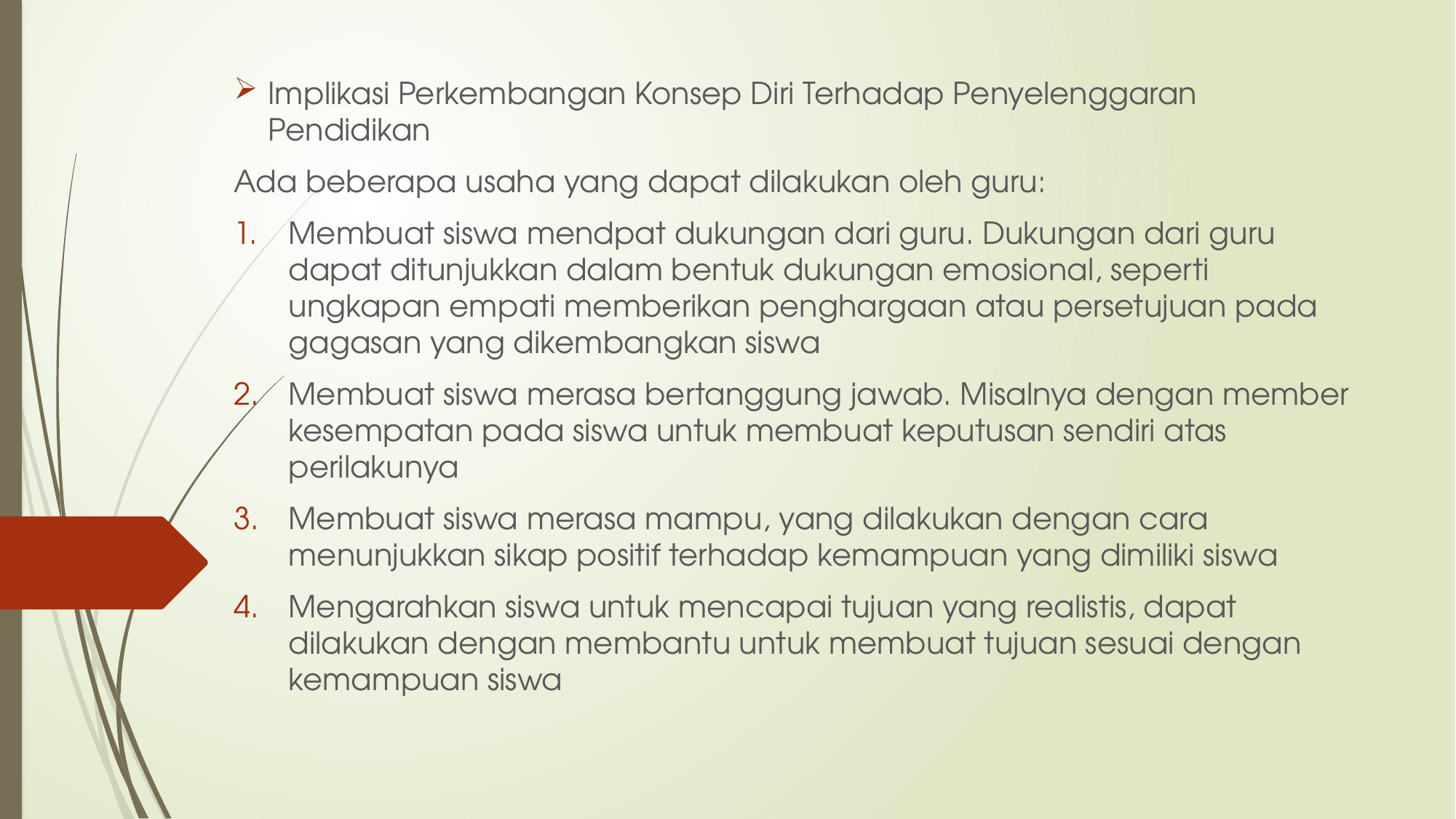

Implikasi Perkembangan Konsep Diri Terhadap Penyelenggaran Pendidikan
Ada beberapa usaha yang dapat dilakukan oleh guru:
Membuat siswa mendpat dukungan dari guru. Dukungan dari guru dapat ditunjukkan dalam bentuk dukungan emosional, seperti ungkapan empati memberikan penghargaan atau persetujuan pada gagasan yang dikembangkan siswa
Membuat siswa merasa bertanggung jawab. Misalnya dengan member kesempatan pada siswa untuk membuat keputusan sendiri atas perilakunya
Membuat siswa merasa mampu, yang dilakukan dengan cara menunjukkan sikap positif terhadap kemampuan yang dimiliki siswa
Mengarahkan siswa untuk mencapai tujuan yang realistis, dapat dilakukan dengan membantu untuk membuat tujuan sesuai dengan kemampuan siswa